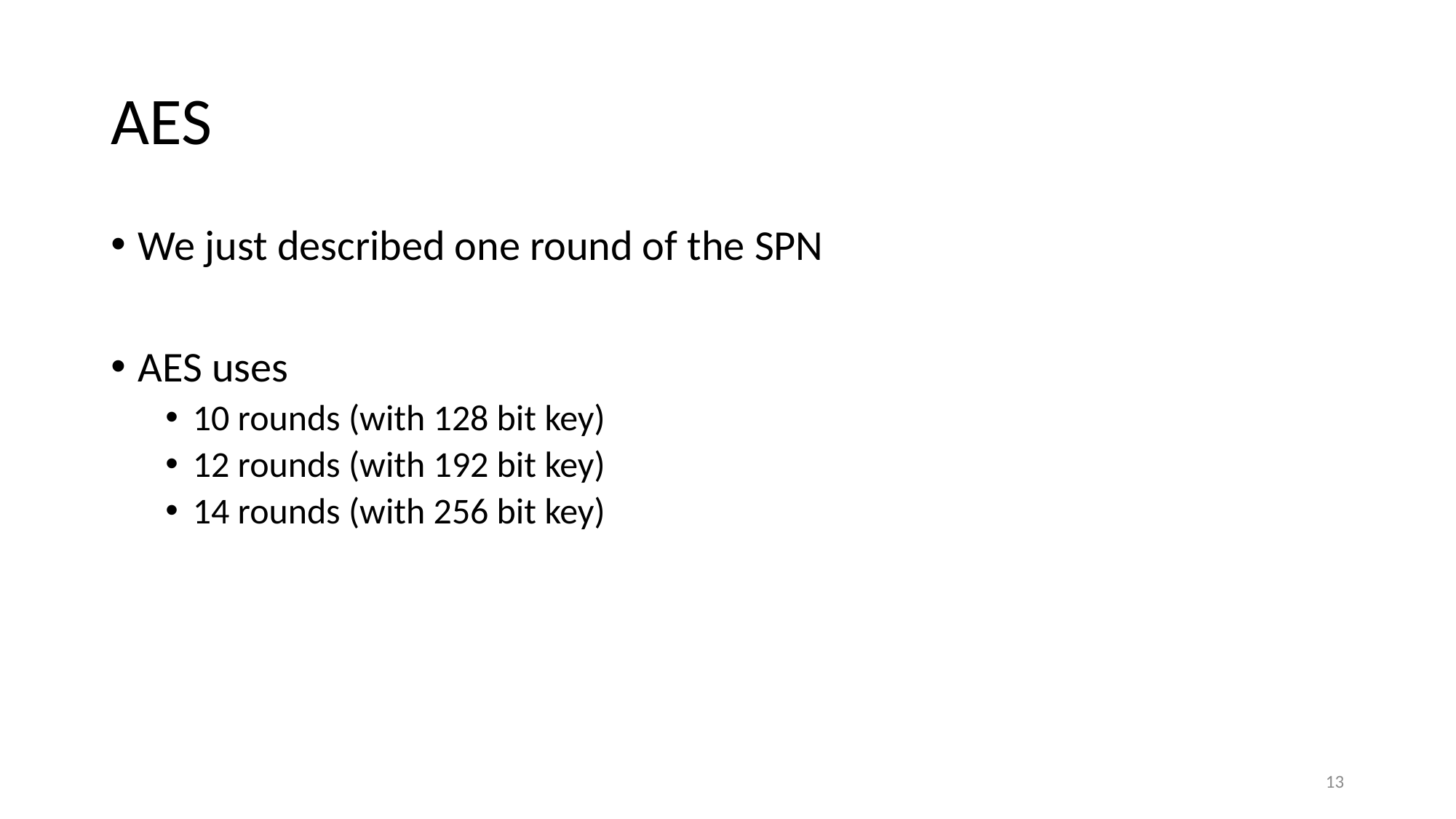

# AES
We just described one round of the SPN

AES uses
10 rounds (with 128 bit key)
12 rounds (with 192 bit key)
14 rounds (with 256 bit key)
13